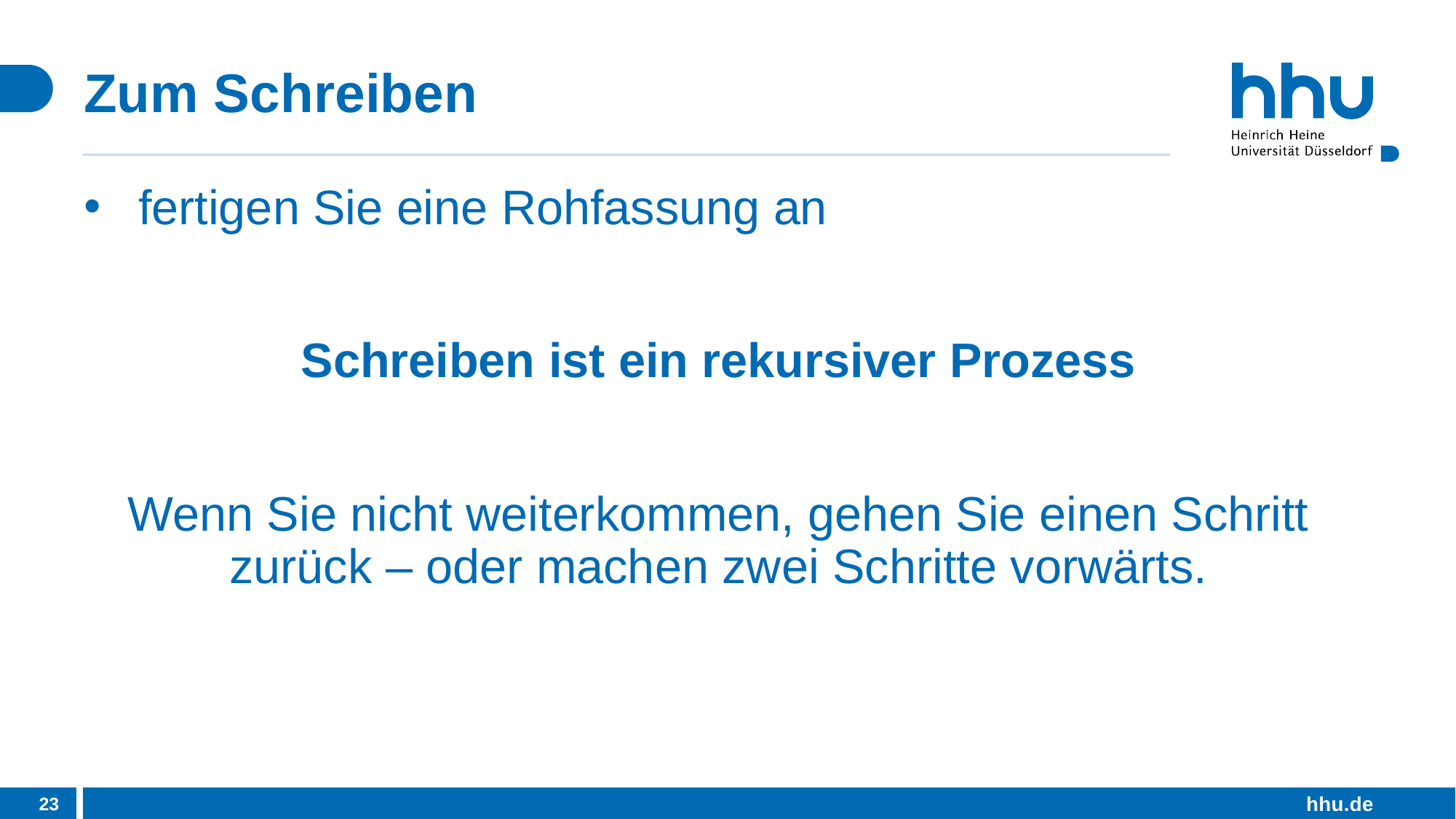

# Zum Schreiben
fertigen Sie eine Rohfassung an

Schreiben ist ein rekursiver Prozess

Wenn Sie nicht weiterkommen, gehen Sie einen Schritt zurück – oder machen zwei Schritte vorwärts.
23